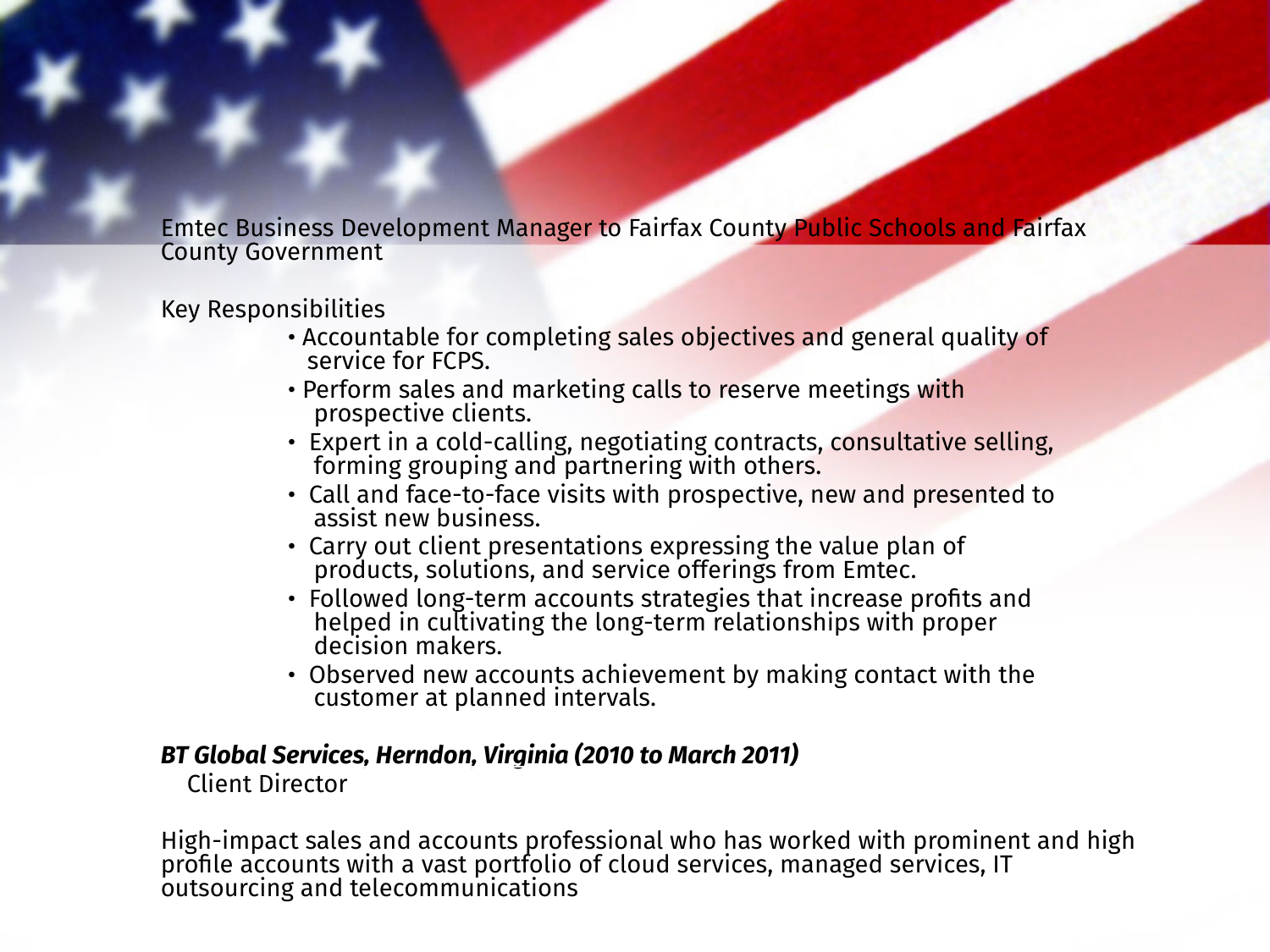

Emtec Business Development Manager to Fairfax County Public Schools and Fairfax County Government

Key Responsibilities
	• Accountable for completing sales objectives and general quality of  	   service for FCPS.
	• Perform sales and marketing calls to reserve meetings with 	   	    prospective clients.
	•  Expert in a cold-calling, negotiating contracts, consultative selling, 	    forming grouping and partnering with others.
	•  Call and face-to-face visits with prospective, new and presented to  	    assist new business.
	•  Carry out client presentations expressing the value plan of 	    	    products, solutions, and service offerings from Emtec.
	•  Followed long-term accounts strategies that increase profits and 	    	    helped in cultivating the long-term relationships with proper 	    	    decision makers.
	•  Observed new accounts achievement by making contact with the 	    	    customer at planned intervals.

BT Global Services, Herndon, Virginia (2010 to March 2011)
    Client Director

High-impact sales and accounts professional who has worked with prominent and high profile accounts with a vast portfolio of cloud services, managed services, IT outsourcing and telecommunications